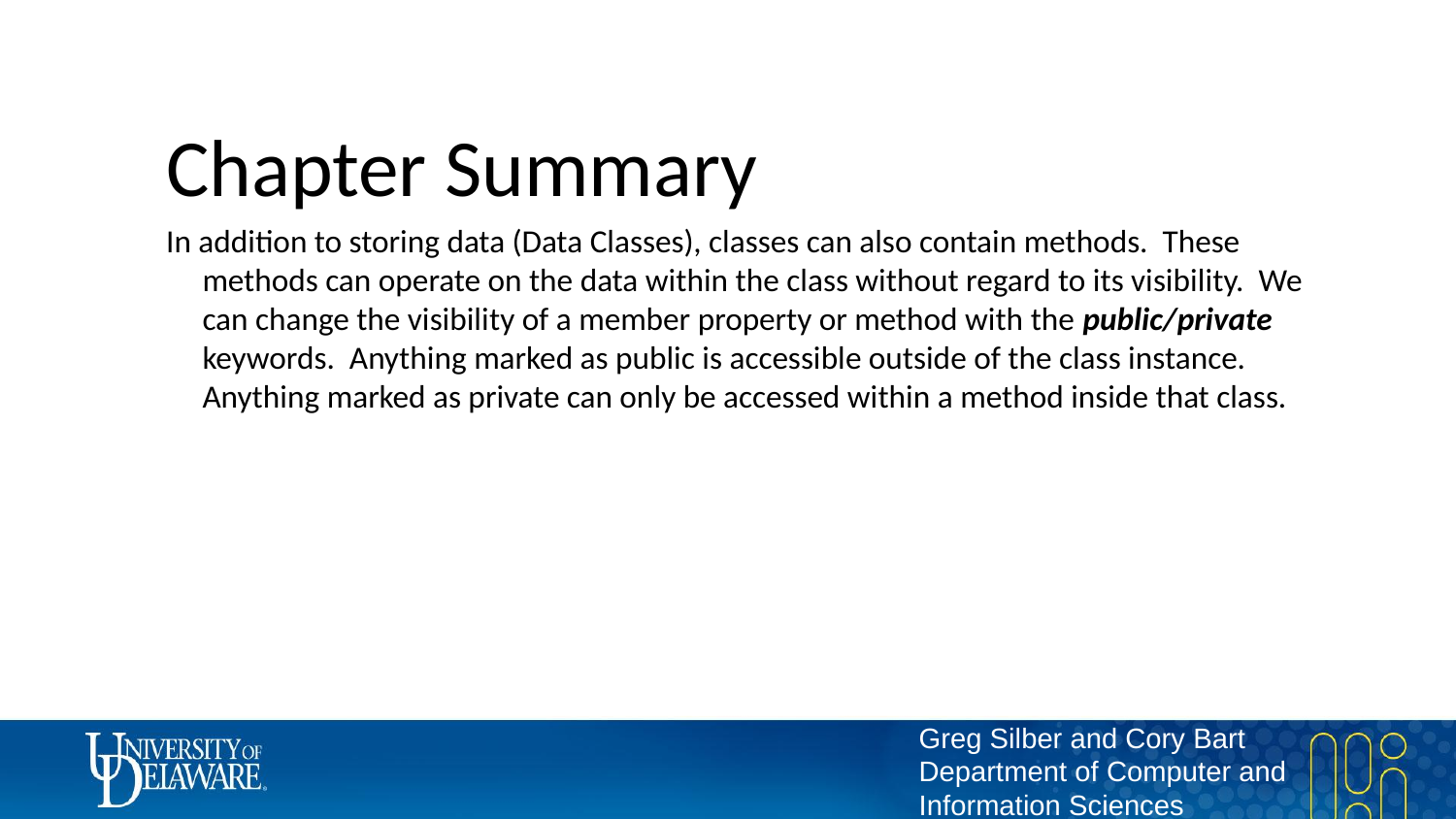

Chapter Summary
In addition to storing data (Data Classes), classes can also contain methods.  These methods can operate on the data within the class without regard to its visibility.  We can change the visibility of a member property or method with the public/private keywords.  Anything marked as public is accessible outside of the class instance.  Anything marked as private can only be accessed within a method inside that class.
#